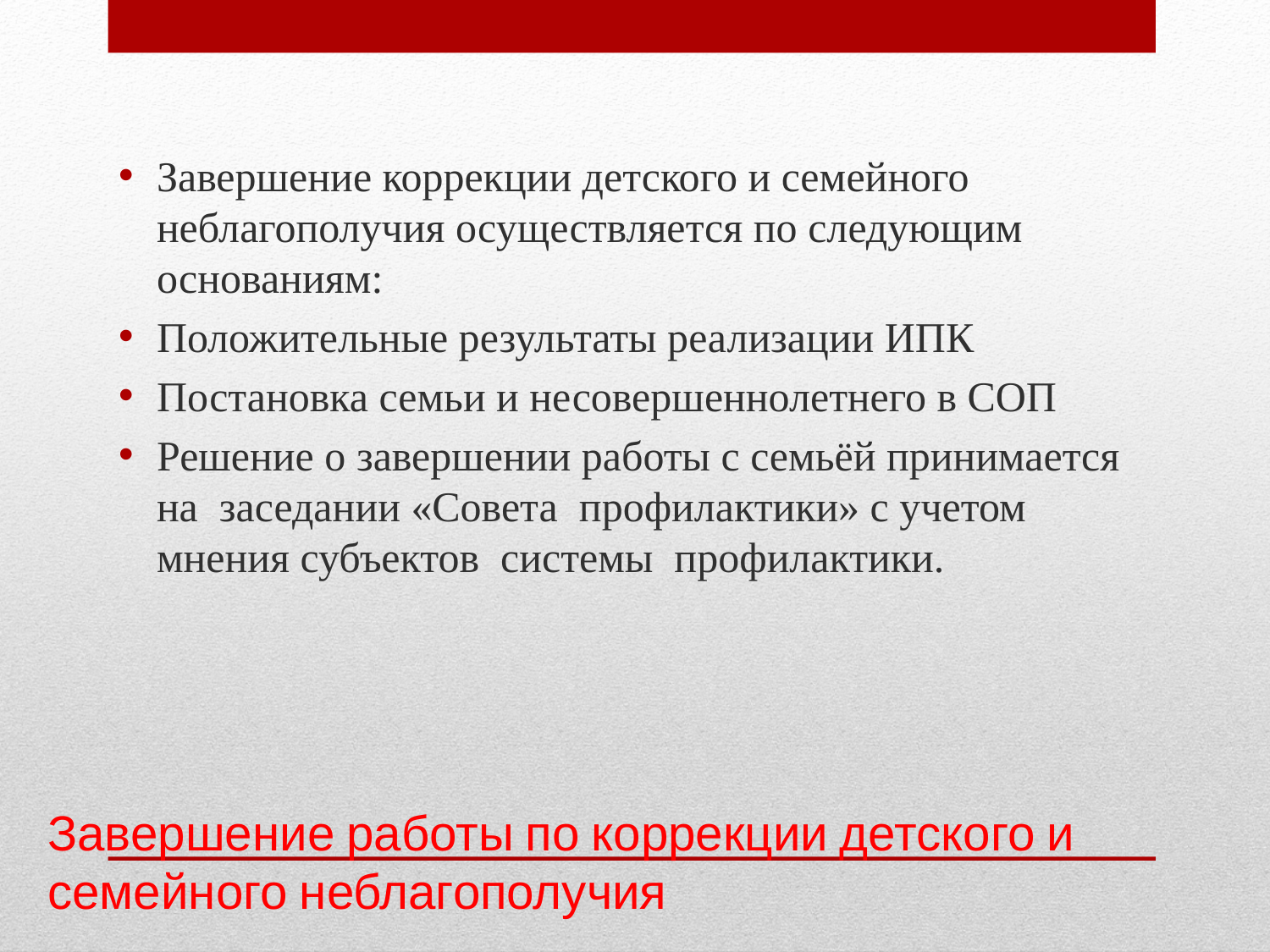

Завершение коррекции детского и семейного неблагополучия осуществляется по следующим основаниям:
Положительные результаты реализации ИПК
Постановка семьи и несовершеннолетнего в СОП
Решение о завершении работы с семьёй принимается на  заседании «Совета  профилактики» с учетом мнения субъектов  системы  профилактики.
# Завершение работы по коррекции детского и семейного неблагополучия